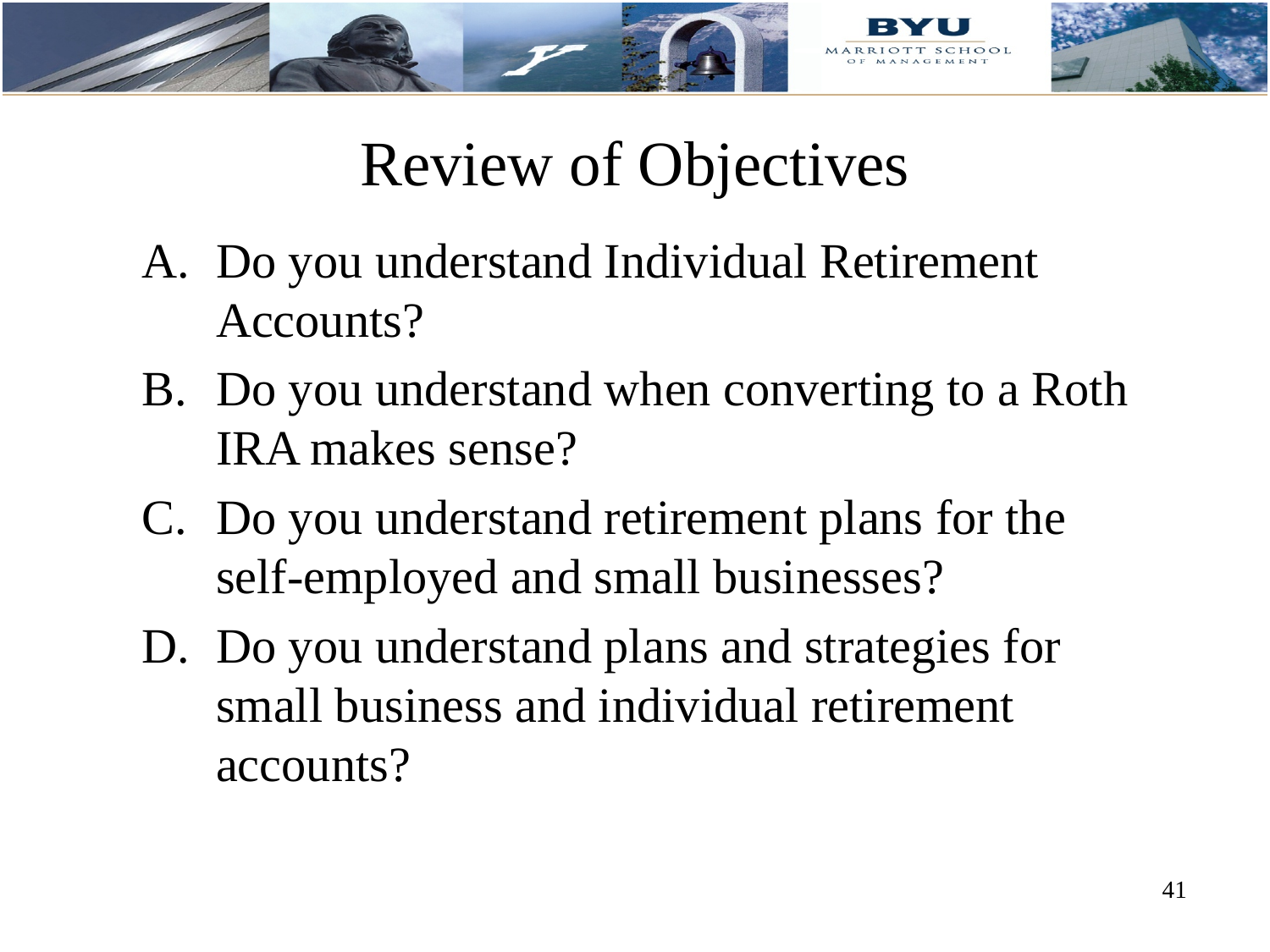

# Review of Objectives
Do you understand Individual Retirement Accounts?
Do you understand when converting to a Roth IRA makes sense?
Do you understand retirement plans for the self-employed and small businesses?
Do you understand plans and strategies for small business and individual retirement accounts?